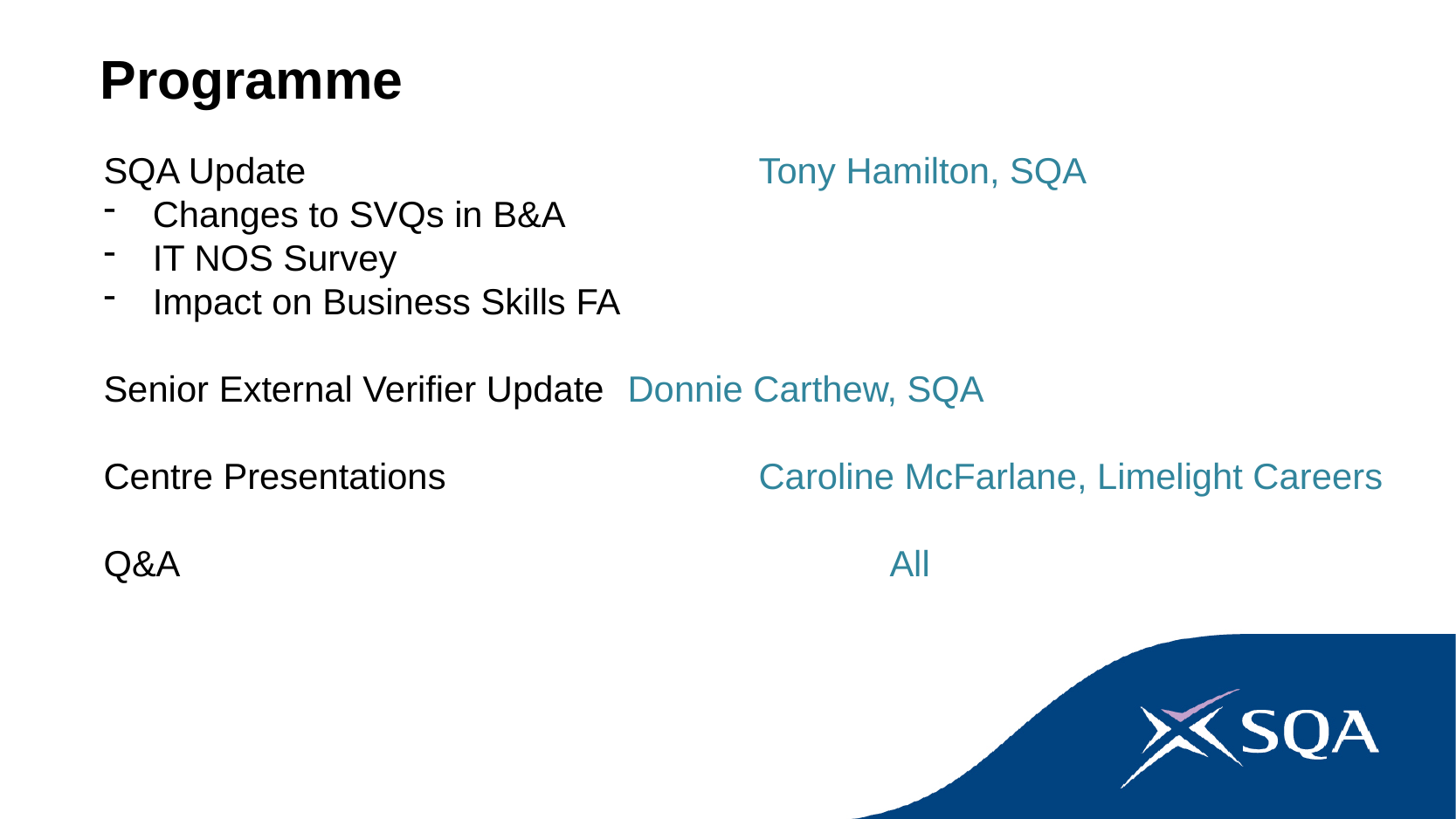

# Programme
SQA Update				Tony Hamilton, SQA
Changes to SVQs in B&A
IT NOS Survey
Impact on Business Skills FA

Senior External Verifier Update	Donnie Carthew, SQA

Centre Presentations			Caroline McFarlane, Limelight Careers

Q&A						All